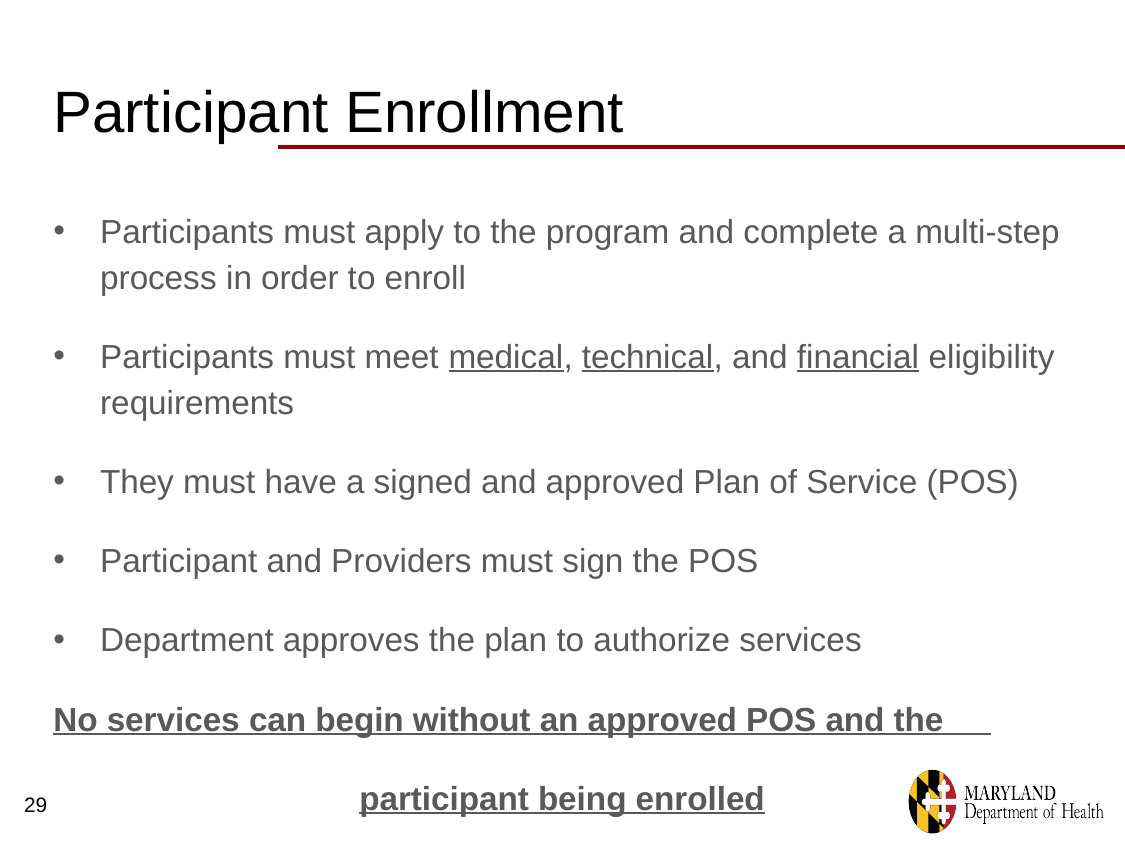

# Participant Enrollment
Participants must apply to the program and complete a multi-step process in order to enroll
Participants must meet medical, technical, and financial eligibility requirements
They must have a signed and approved Plan of Service (POS)
Participant and Providers must sign the POS
Department approves the plan to authorize services
No services can begin without an approved POS and the
participant being enrolled

29